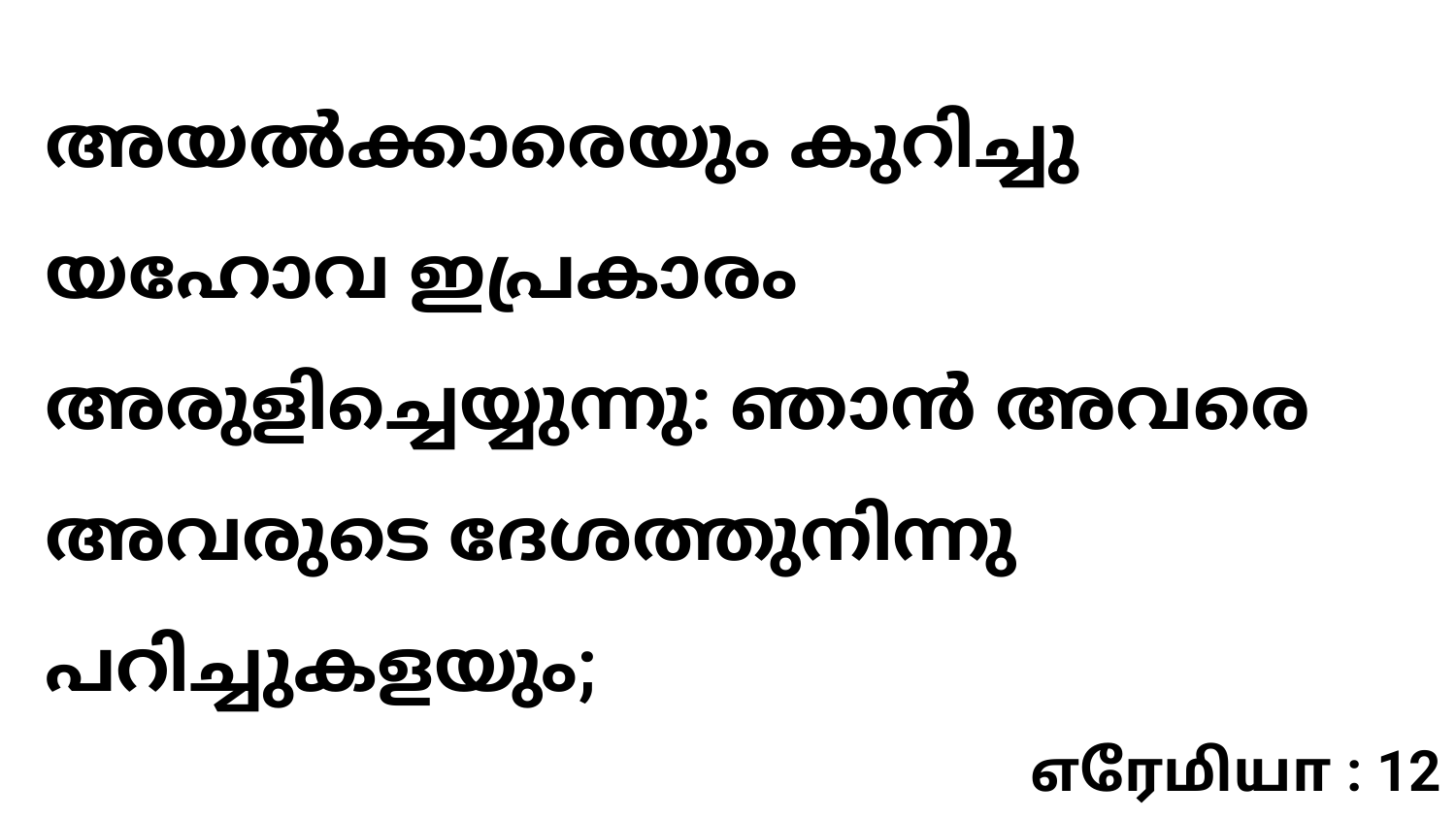

അയൽക്കാരെയും കുറിച്ചു യഹോവ ഇപ്രകാരം അരുളിച്ചെയ്യുന്നു: ഞാൻ അവരെ അവരുടെ ദേശത്തുനിന്നു പറിച്ചുകളയും;
எரேமியா : 12